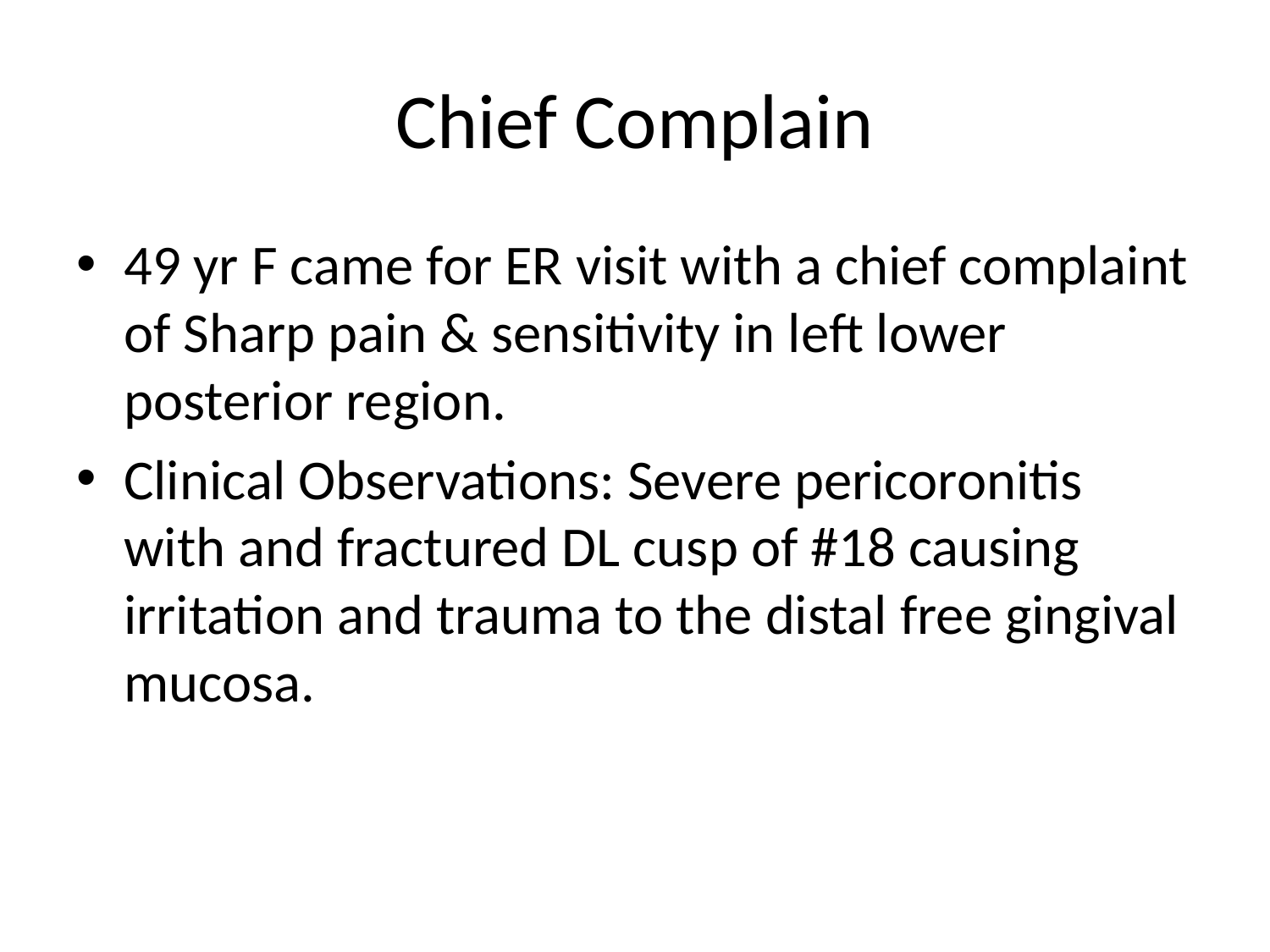

# Chief Complain
49 yr F came for ER visit with a chief complaint of Sharp pain & sensitivity in left lower posterior region.
Clinical Observations: Severe pericoronitis with and fractured DL cusp of #18 causing irritation and trauma to the distal free gingival mucosa.